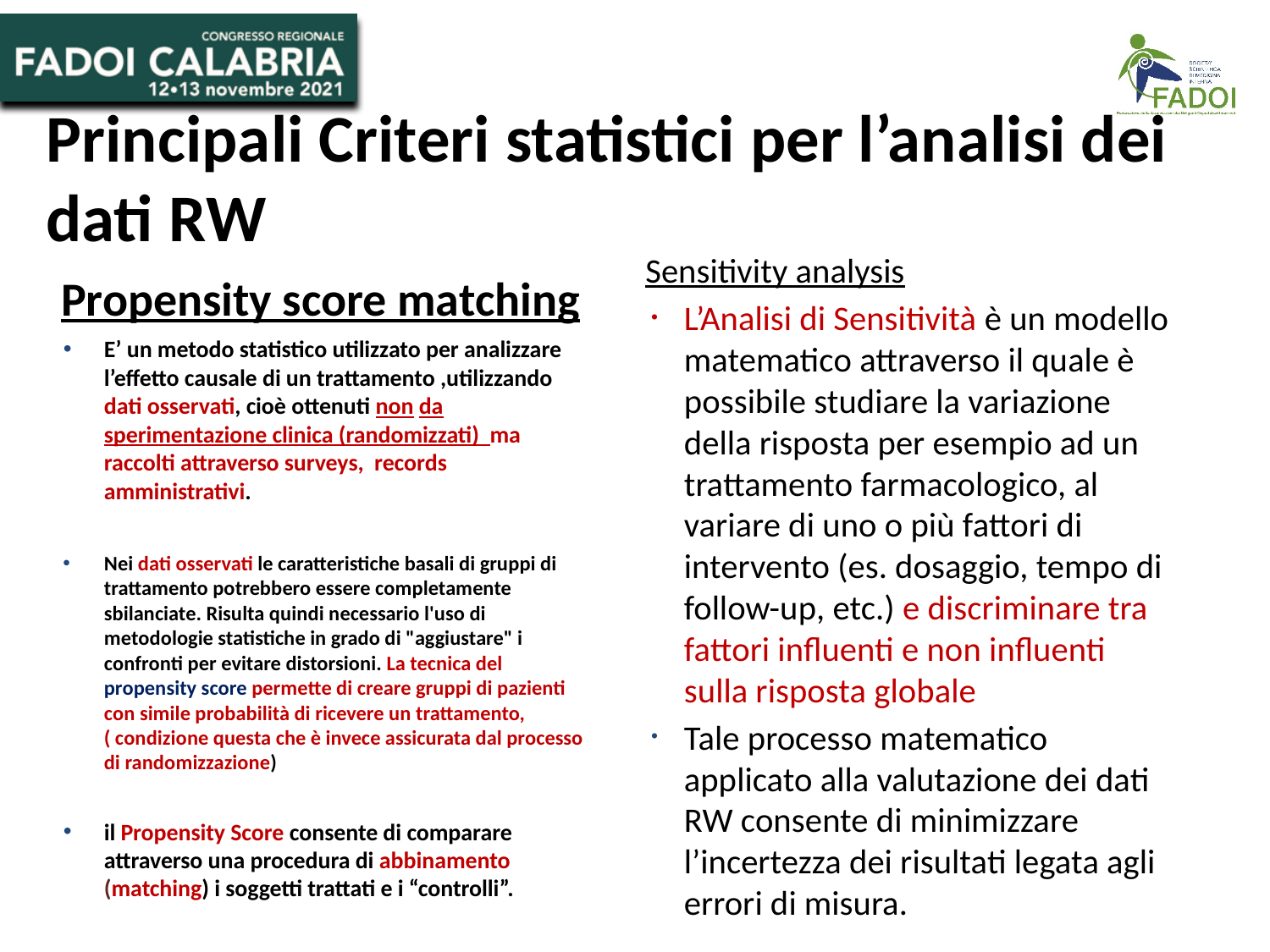

Principali Criteri statistici per l’analisi dei dati RW
Sensitivity analysis
L’Analisi di Sensitività è un modello matematico attraverso il quale è possibile studiare la variazione della risposta per esempio ad un trattamento farmacologico, al variare di uno o più fattori di intervento (es. dosaggio, tempo di follow-up, etc.) e discriminare tra fattori influenti e non influenti sulla risposta globale
Tale processo matematico applicato alla valutazione dei dati RW consente di minimizzare l’incertezza dei risultati legata agli errori di misura.

Propensity score matching
E’ un metodo statistico utilizzato per analizzare l’effetto causale di un trattamento ,utilizzando dati osservati, cioè ottenuti non da sperimentazione clinica (randomizzati)  ma  raccolti attraverso surveys,  records amministrativi.

Nei dati osservati le caratteristiche basali di gruppi di trattamento potrebbero essere completamente sbilanciate. Risulta quindi necessario l'uso di metodologie statistiche in grado di "aggiustare" i confronti per evitare distorsioni. La tecnica del propensity score permette di creare gruppi di pazienti con simile probabilità di ricevere un trattamento,( condizione questa che è invece assicurata dal processo di randomizzazione)

il Propensity Score consente di comparare attraverso una procedura di abbinamento (matching) i soggetti trattati e i “controlli”.